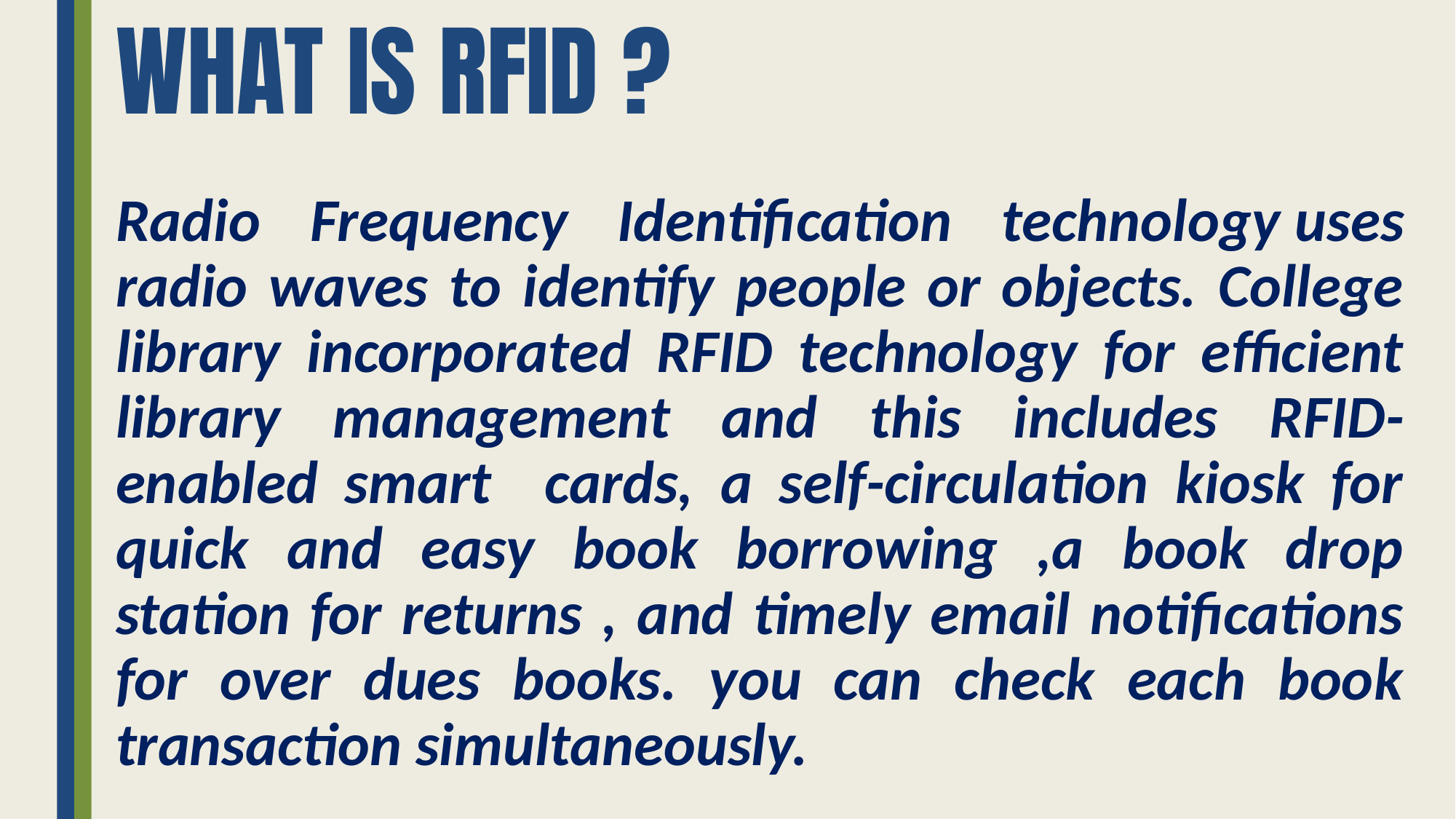

# WHAT IS RFID ?
Radio Frequency Identification technology uses radio waves to identify people or objects. College library incorporated RFID technology for efficient library management and this includes RFID-enabled smart  cards, a self-circulation kiosk for quick and easy book borrowing ,a book drop station for returns , and timely email notifications for over dues books. you can check each book transaction simultaneously.